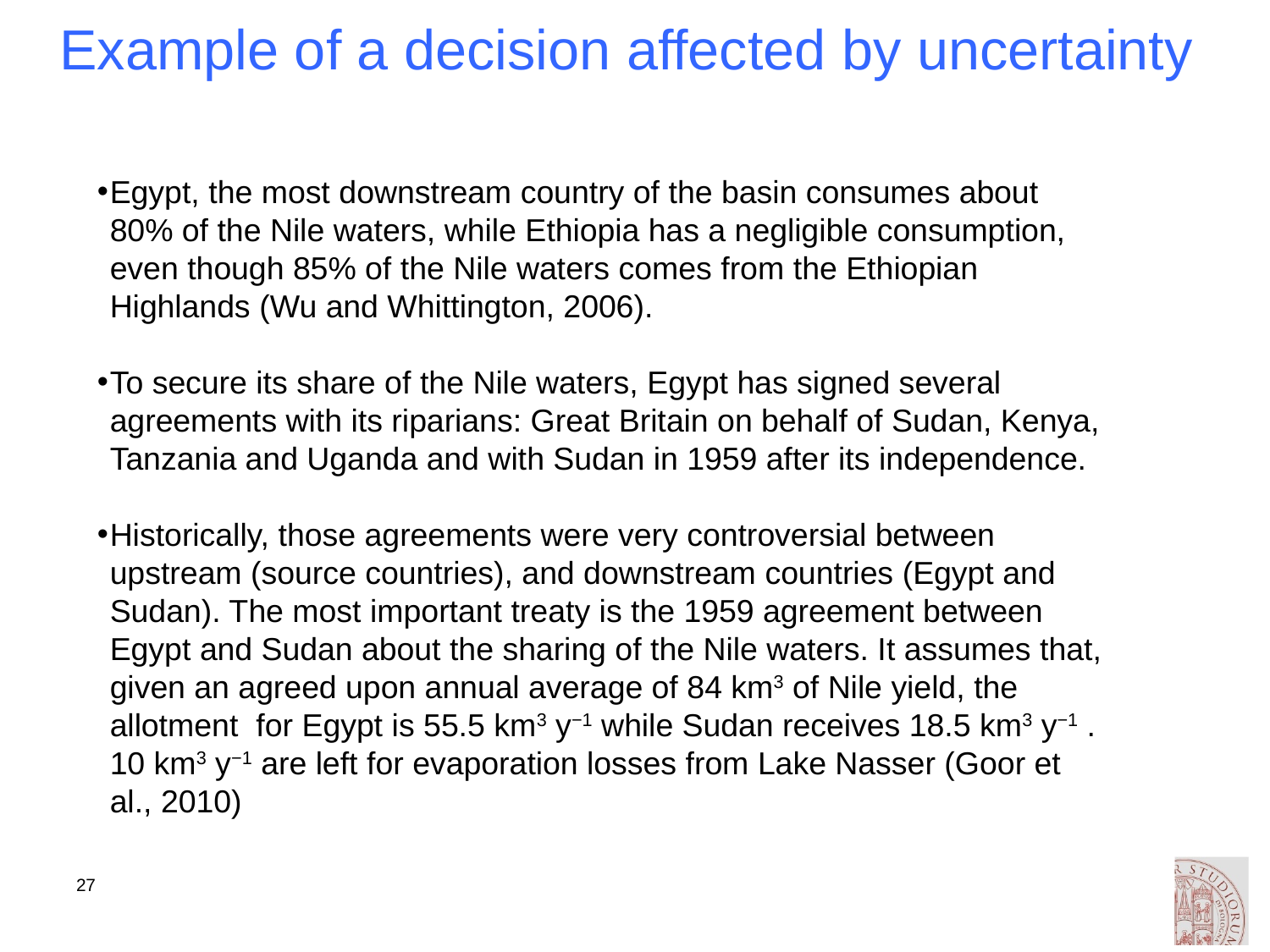

# Example of a decision affected by uncertainty
Egypt, the most downstream country of the basin consumes about 80% of the Nile waters, while Ethiopia has a negligible consumption, even though 85% of the Nile waters comes from the Ethiopian Highlands (Wu and Whittington, 2006).

To secure its share of the Nile waters, Egypt has signed several agreements with its riparians: Great Britain on behalf of Sudan, Kenya, Tanzania and Uganda and with Sudan in 1959 after its independence.

Historically, those agreements were very controversial between upstream (source countries), and downstream countries (Egypt and Sudan). The most important treaty is the 1959 agreement between Egypt and Sudan about the sharing of the Nile waters. It assumes that, given an agreed upon annual average of 84 km3 of Nile yield, the allotment  for Egypt is 55.5 km3 y−1 while Sudan receives 18.5 km3 y−1 . 10 km3 y−1 are left for evaporation losses from Lake Nasser (Goor et al., 2010)
27